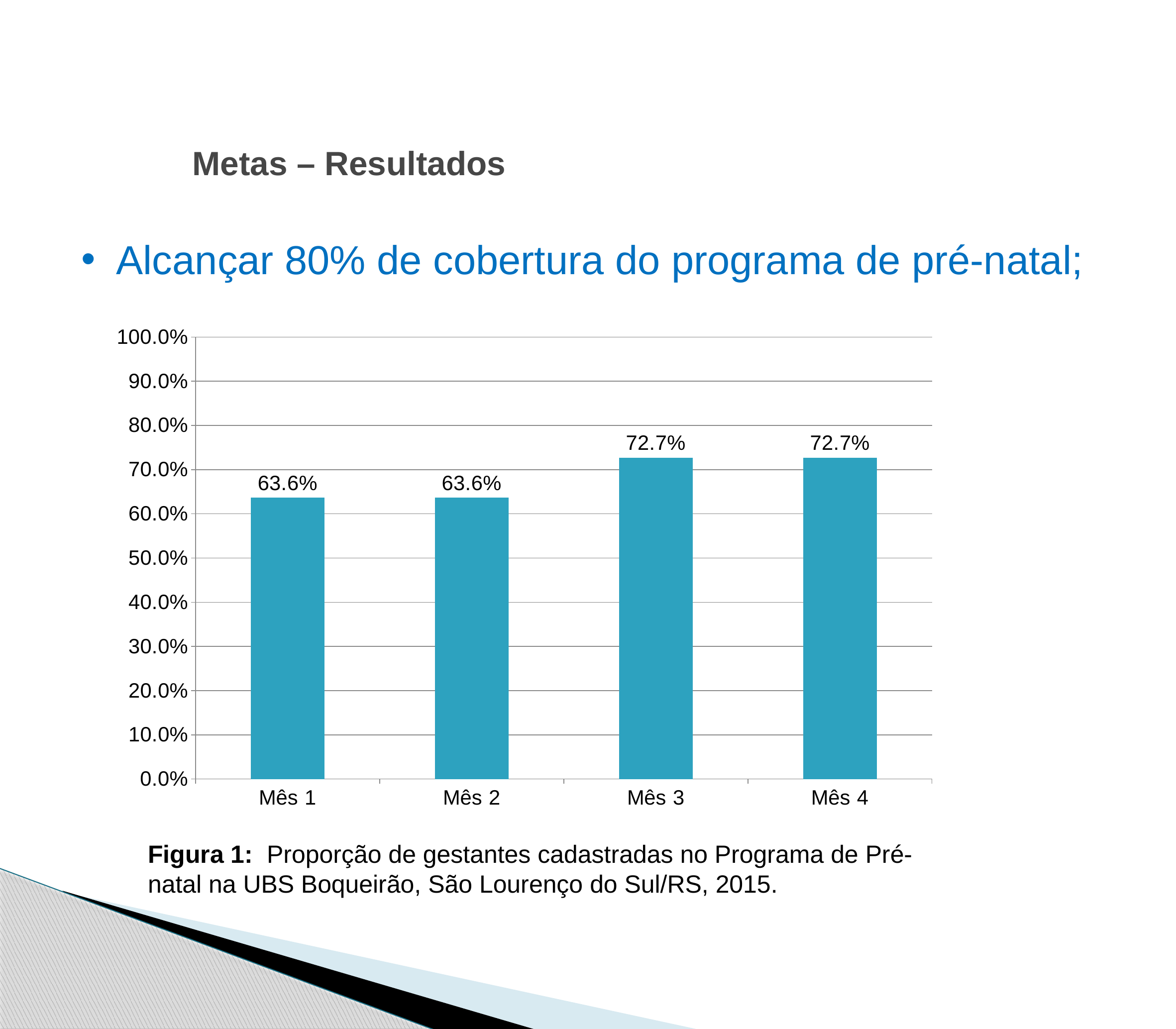

# Metas – Resultados
Alcançar 80% de cobertura do programa de pré-natal;

### Chart

| Category | Proporção de gestantes cadastradas no Programa de Pré-natal.  |
|---|---|
| Mês 1 | 0.6363636363636379 |
| Mês 2 | 0.6363636363636379 |
| Mês 3 | 0.7272727272727273 |
| Mês 4 | 0.7272727272727273 |
Figura 1:  Proporção de gestantes cadastradas no Programa de Pré-natal na UBS Boqueirão, São Lourenço do Sul/RS, 2015.